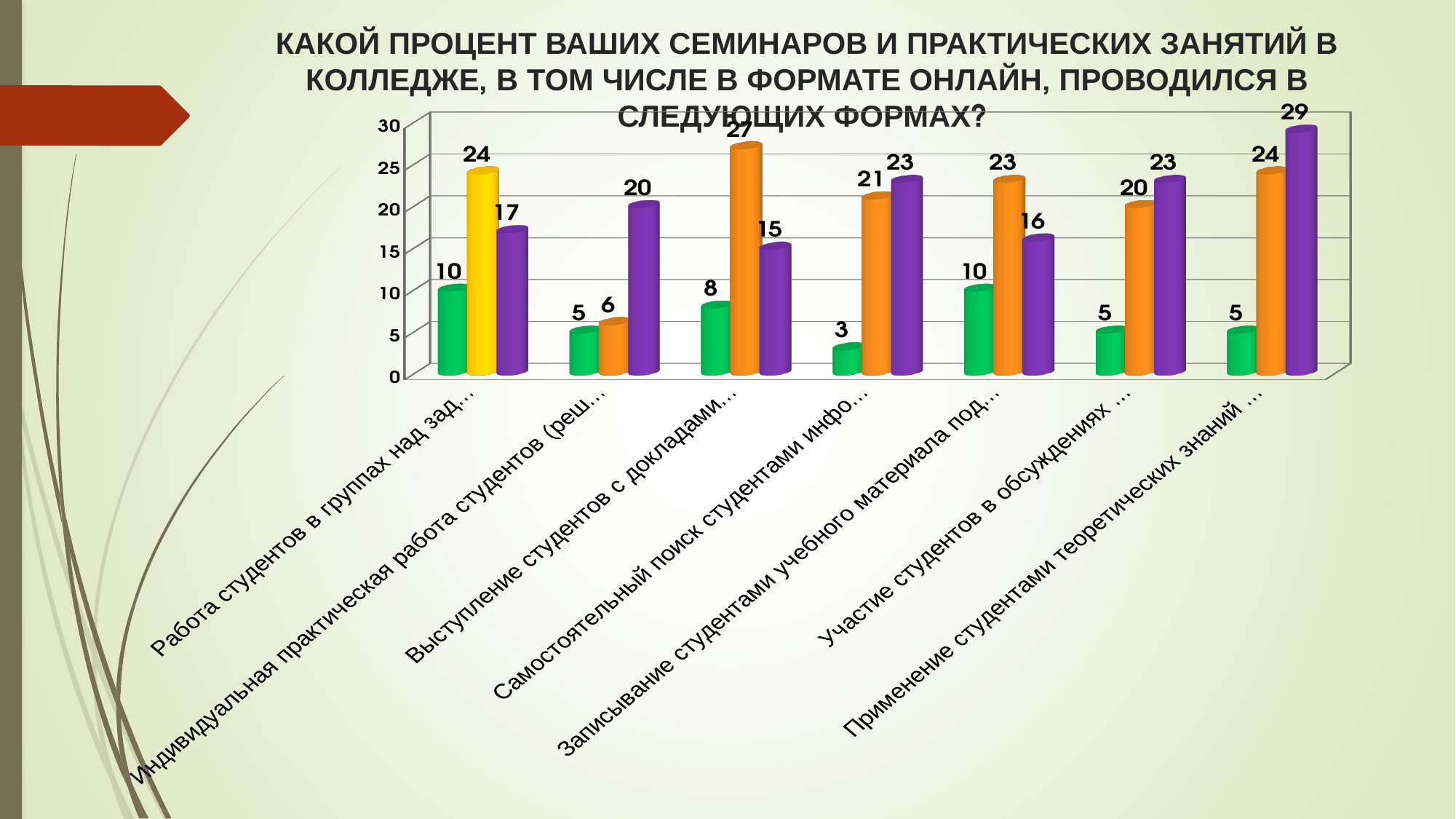

# КАКОЙ ПРОЦЕНТ ВАШИХ СЕМИНАРОВ И ПРАКТИЧЕСКИХ ЗАНЯТИЙ В КОЛЛЕДЖЕ, В ТОМ ЧИСЛЕ В ФОРМАТЕ ОНЛАЙН, ПРОВОДИЛСЯ В СЛЕДУЮЩИХ ФОРМАХ?

[unsupported chart]